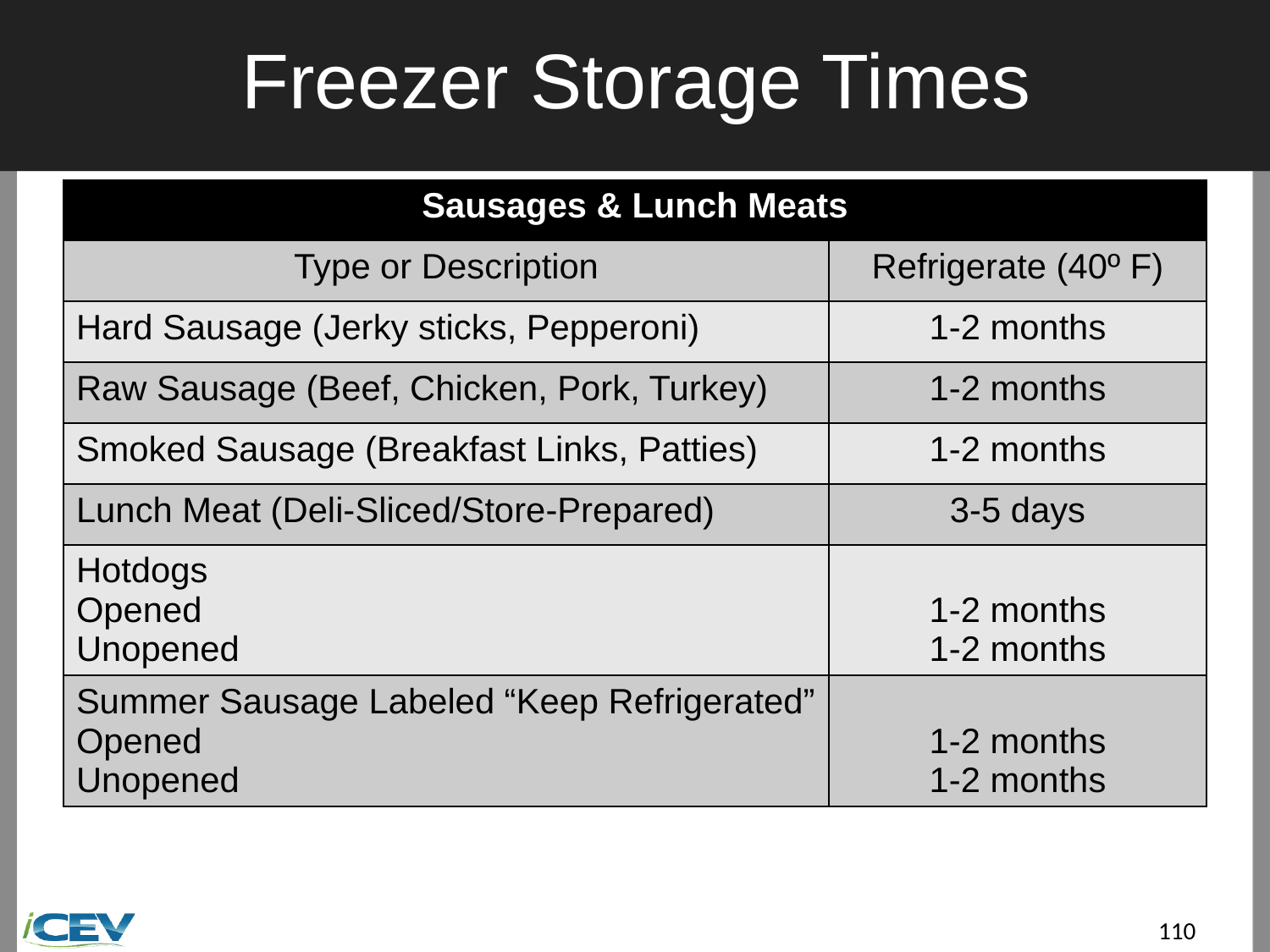

# Freezer Storage Times
| Sausages & Lunch Meats |  |
| --- | --- |
| Type or Description | Refrigerate (40º F) |
| Hard Sausage (Jerky sticks, Pepperoni) | 1-2 months |
| Raw Sausage (Beef, Chicken, Pork, Turkey) | 1-2 months |
| Smoked Sausage (Breakfast Links, Patties) | 1-2 months |
| Lunch Meat (Deli-Sliced/Store-Prepared) | 3-5 days |
| Hotdogs Opened Unopened | 1-2 months 1-2 months |
| Summer Sausage Labeled “Keep Refrigerated” Opened Unopened | 1-2 months 1-2 months |